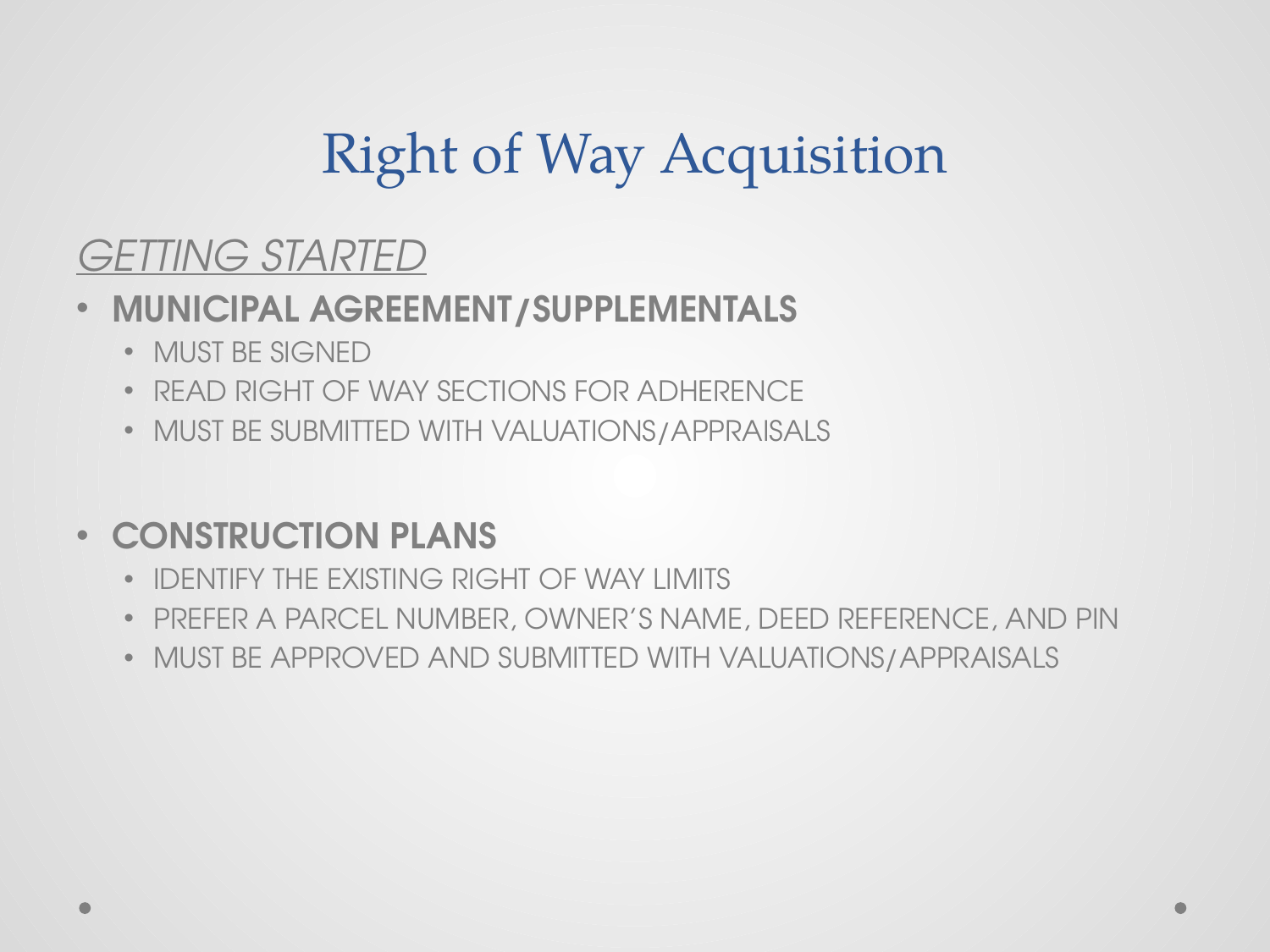

# Right of Way Acquisition
GETTING STARTED
MUNICIPAL AGREEMENT/SUPPLEMENTALS
MUST BE SIGNED
READ RIGHT OF WAY SECTIONS FOR ADHERENCE
MUST BE SUBMITTED WITH VALUATIONS/APPRAISALS

CONSTRUCTION PLANS
IDENTIFY THE EXISTING RIGHT OF WAY LIMITS
PREFER A PARCEL NUMBER, OWNER’S NAME, DEED REFERENCE, AND PIN
MUST BE APPROVED AND SUBMITTED WITH VALUATIONS/APPRAISALS